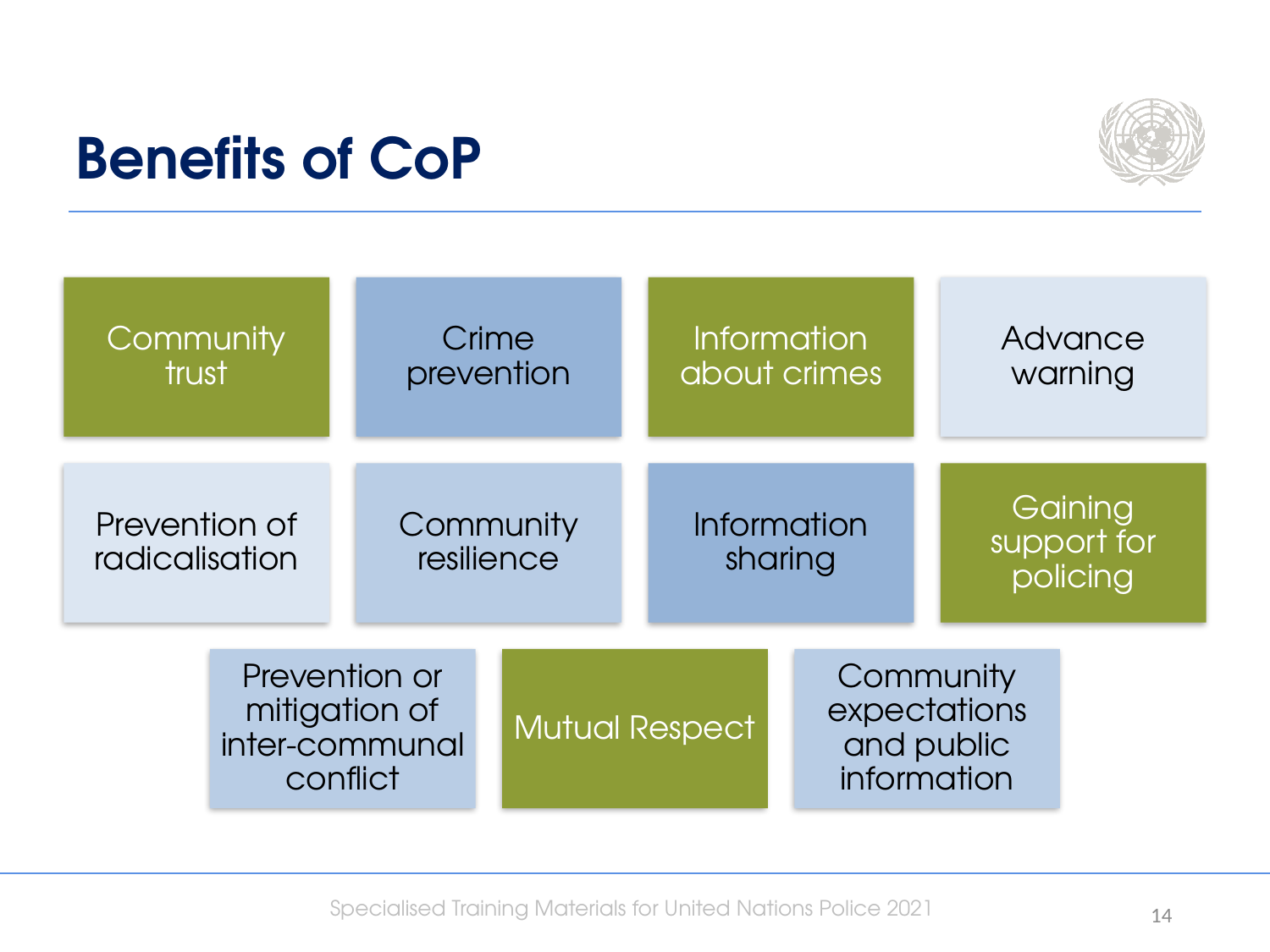

# Benefits of CoP

Community trust

Crime prevention

Information about crimes

Advance warning

Prevention of radicalisation

Community resilience

Information sharing

Gaining support for policing

Prevention or mitigation of inter-communal conflict

Mutual Respect

Community expectations and public information
14